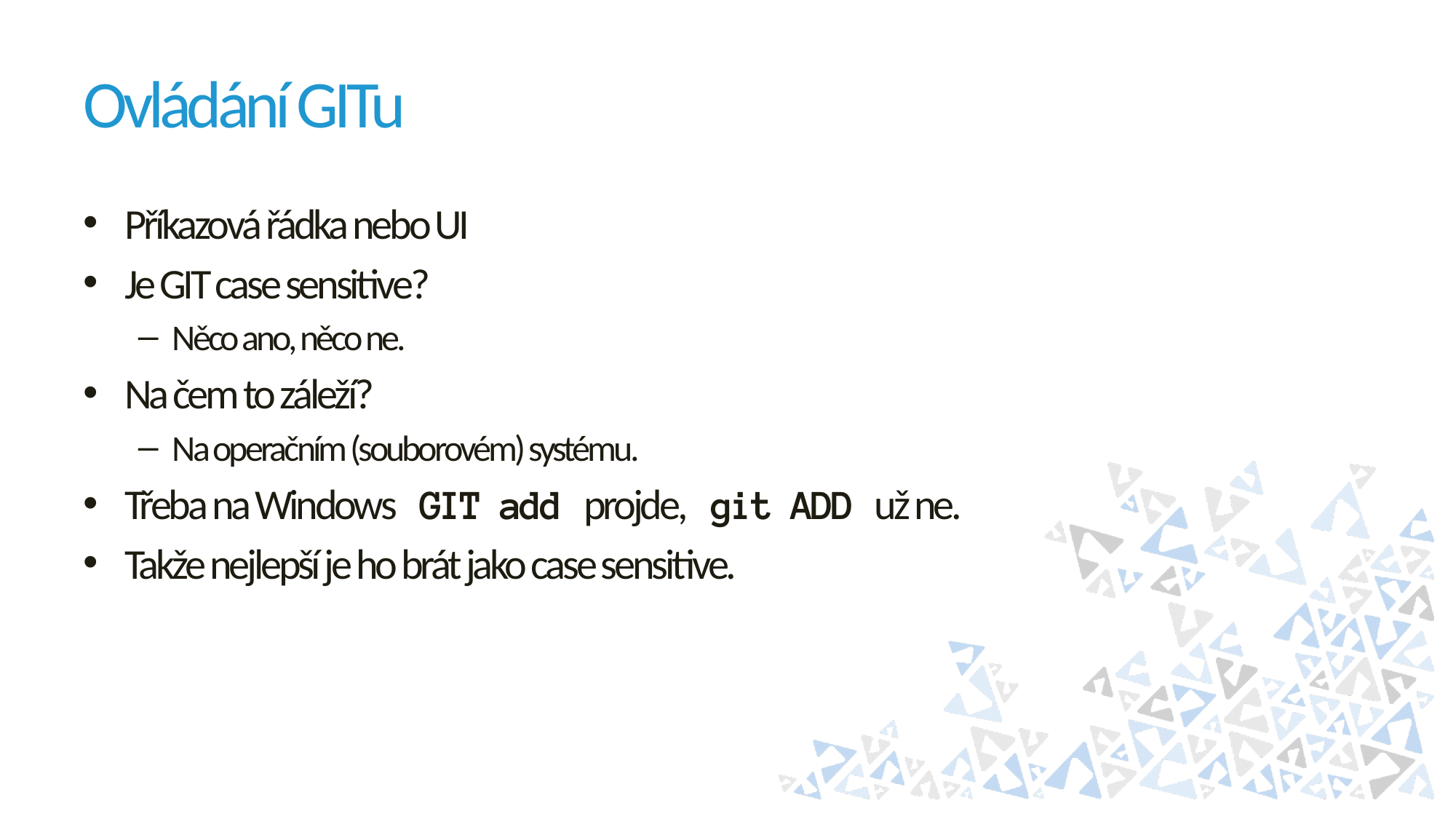

# Ovládání GITu
Příkazová řádka nebo UI
Je GIT case sensitive?
Něco ano, něco ne.
Na čem to záleží?
Na operačním (souborovém) systému.
Třeba na Windows GIT add projde, git ADD už ne.
Takže nejlepší je ho brát jako case sensitive.